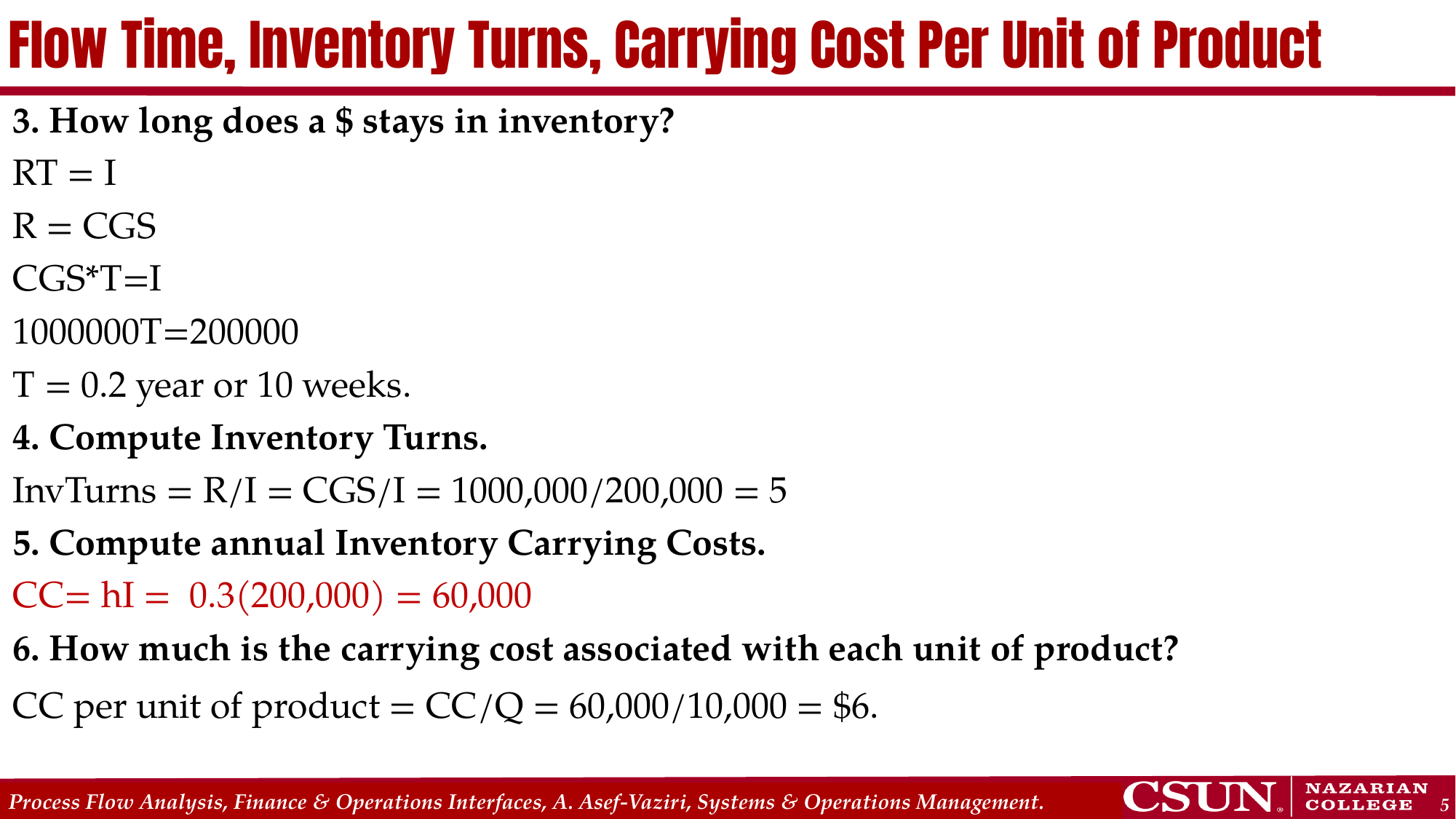

# Flow Time, Inventory Turns, Carrying Cost Per Unit of Product
3. How long does a $ stays in inventory?
RT = I
R = CGS
CGS*T=I
1000000T=200000
T = 0.2 year or 10 weeks.
4. Compute Inventory Turns.
InvTurns = R/I = CGS/I = 1000,000/200,000 = 5
5. Compute annual Inventory Carrying Costs.
CC= hI =  0.3(200,000) = 60,000
6. How much is the carrying cost associated with each unit of product?
CC per unit of product = CC/Q = 60,000/10,000 = $6.